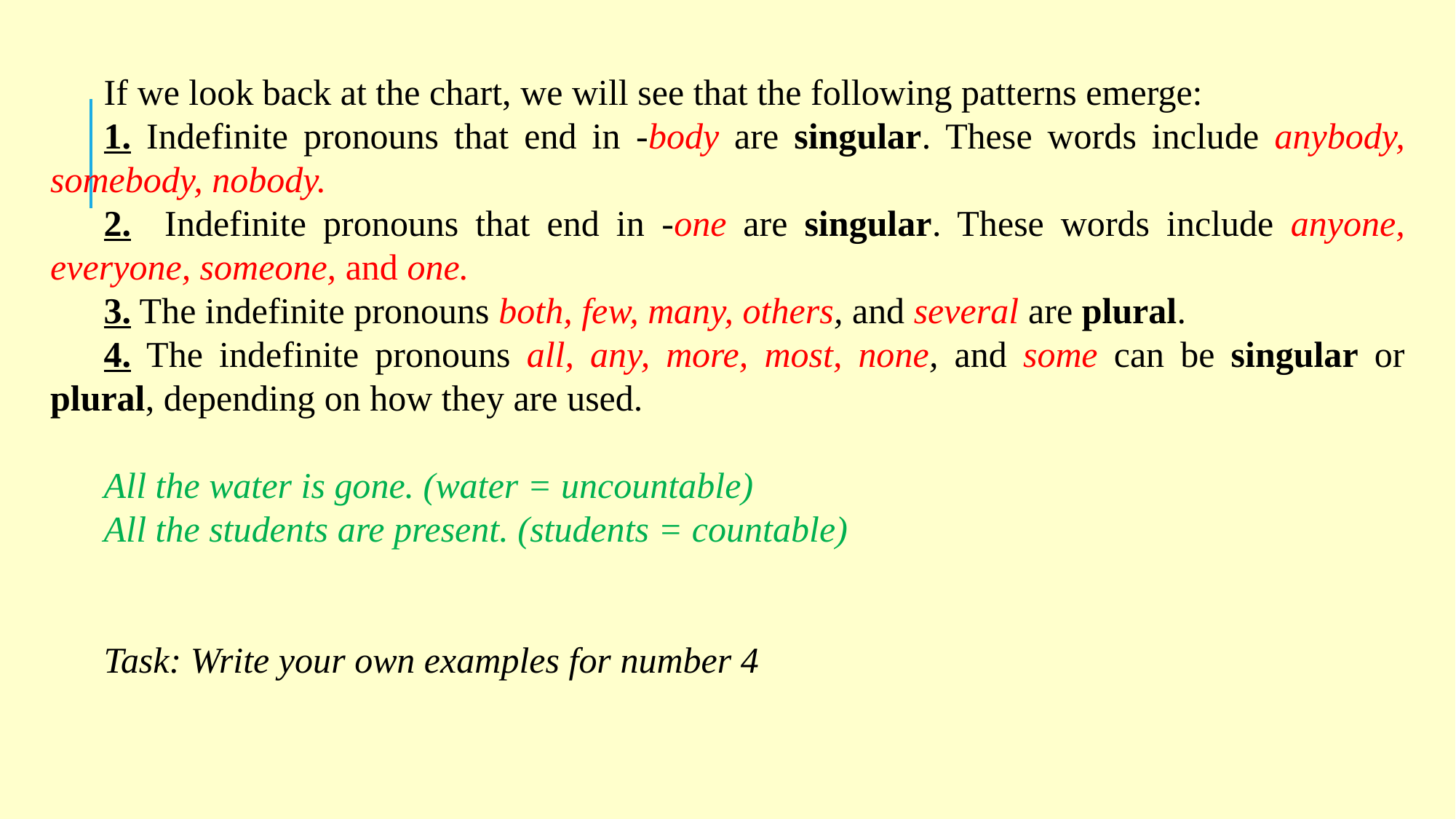

If we look back at the chart, we will see that the following patterns emerge:
1. Indefinite pronouns that end in -body are singular. These words include anybody, somebody, nobody.
2.  Indefinite pronouns that end in -one are singular. These words include anyone, everyone, someone, and one.
3. The indefinite pronouns both, few, many, others, and several are plural.
4. The indefinite pronouns all, any, more, most, none, and some can be singular or plural, depending on how they are used.

All the water is gone. (water = uncountable)
All the students are present. (students = countable)

Task: Write your own examples for number 4